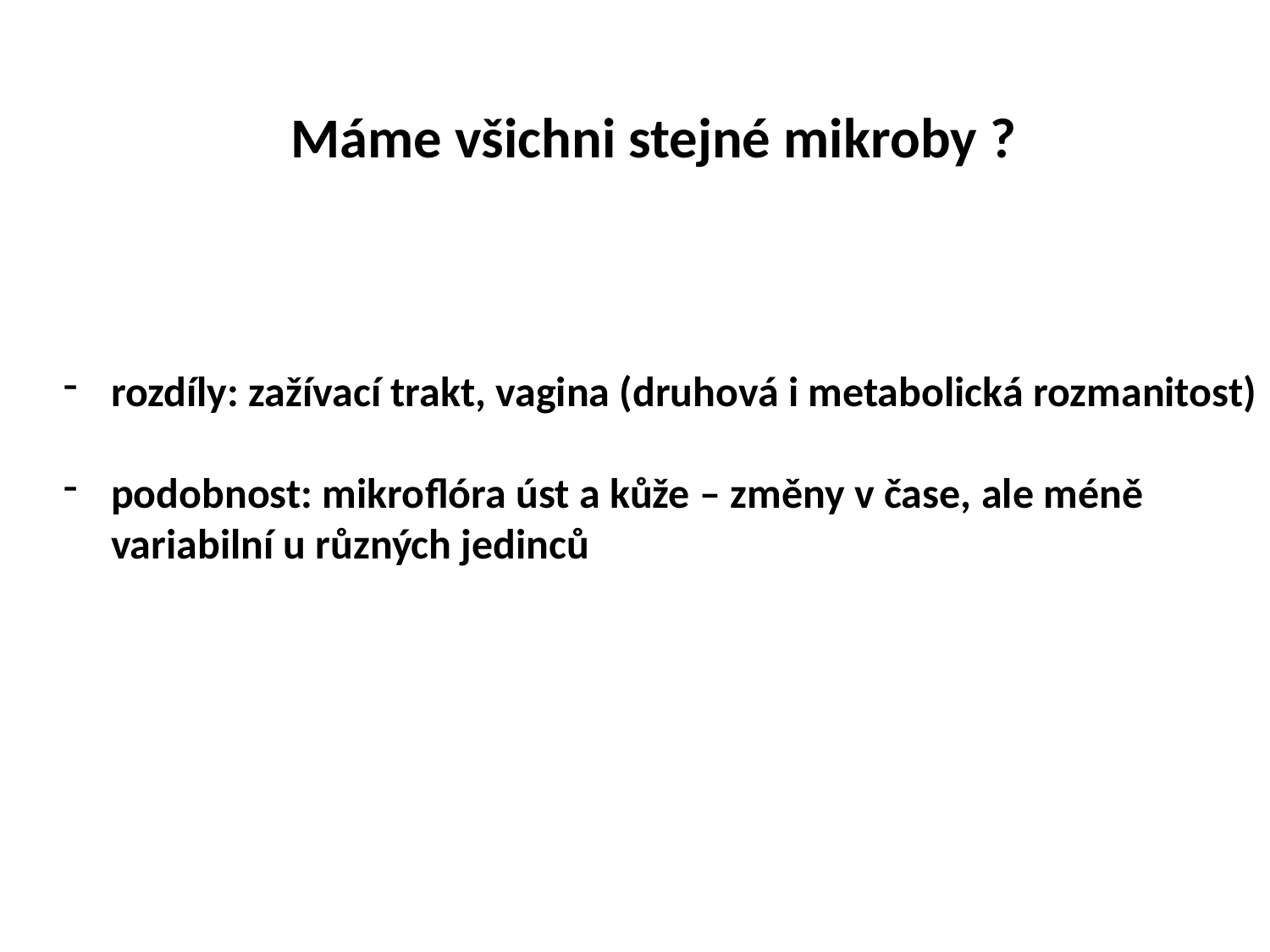

Máme všichni stejné mikroby ?
rozdíly: zažívací trakt, vagina (druhová i metabolická rozmanitost)

podobnost: mikroflóra úst a kůže – změny v čase, ale méně
     variabilní u různých jedinců